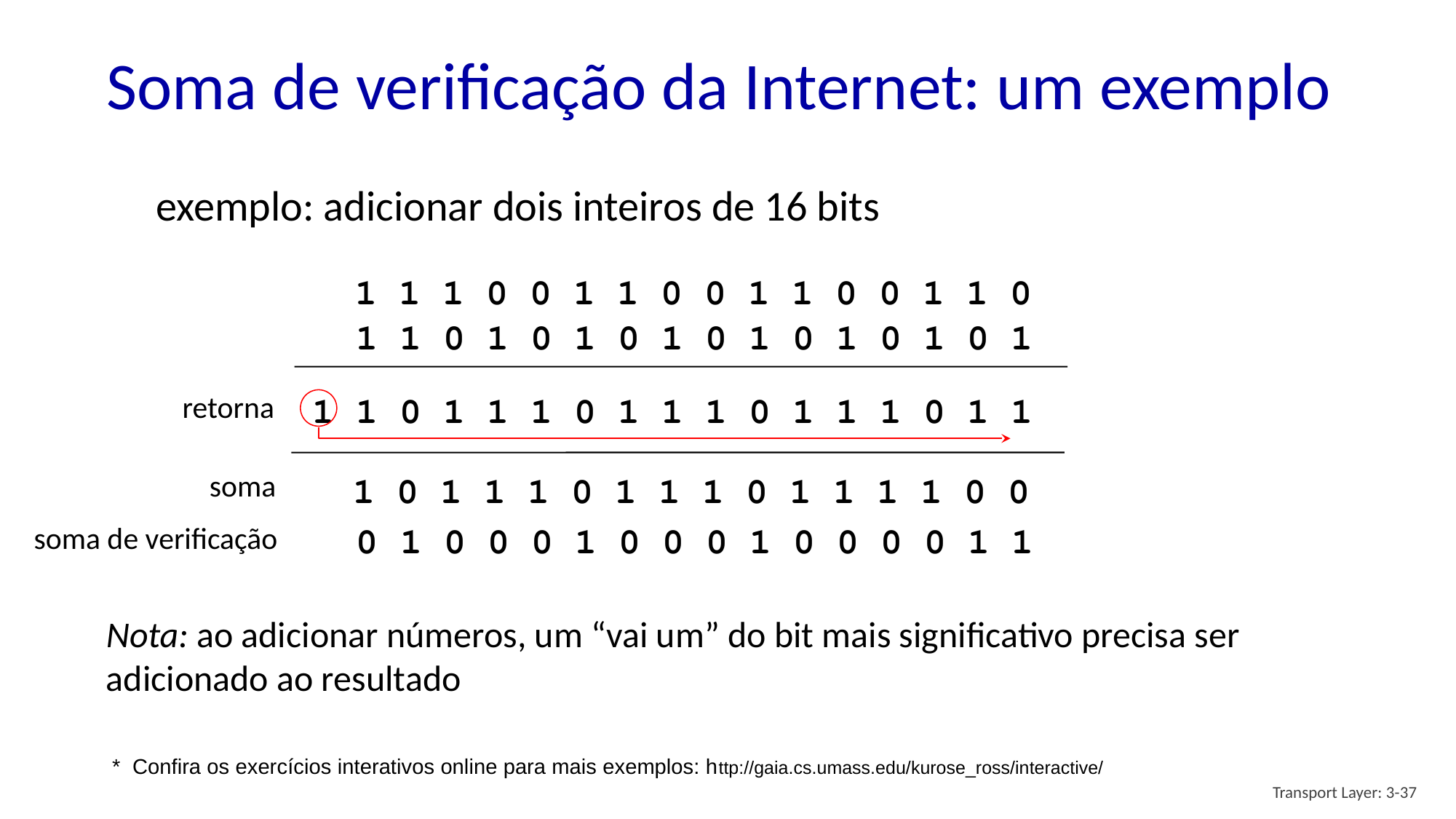

# Soma de verificação da Internet: um exemplo
exemplo: adicionar dois inteiros de 16 bits

1 1 1 0 0 1 1 0 0 1 1 0 0 1 1 0
1 1 0 1 0 1 0 1 0 1 0 1 0 1 0 1

1 1 0 1 1 1 0 1 1 1 0 1 1 1 0 1 1
retorna

soma
  1 0 1 1 1 0 1 1 1 0 1 1 1 1 0 0
  0 1 0 0 0 1 0 0 0 1 0 0 0 0 1 1
soma de verificação
Nota: ao adicionar números, um “vai um” do bit mais significativo precisa ser adicionado ao resultado

*  Confira os exercícios interativos online para mais exemplos: http://gaia.cs.umass.edu/kurose_ross/interactive/
Transport Layer: 3-37